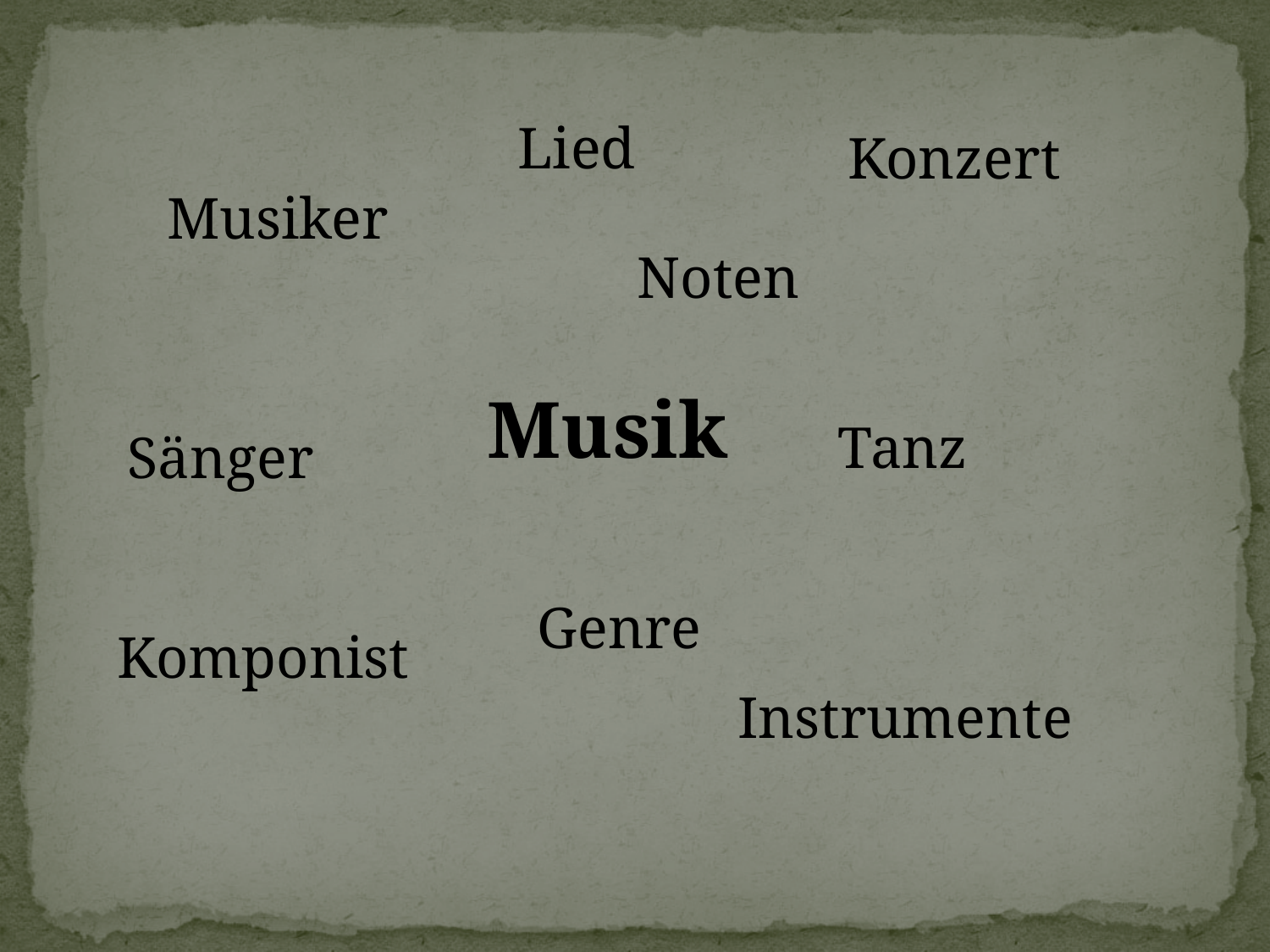

Lied
Konzert
Musiker
Noten
Musik
Tanz
Sänger
Genre
Komponist
Instrumente